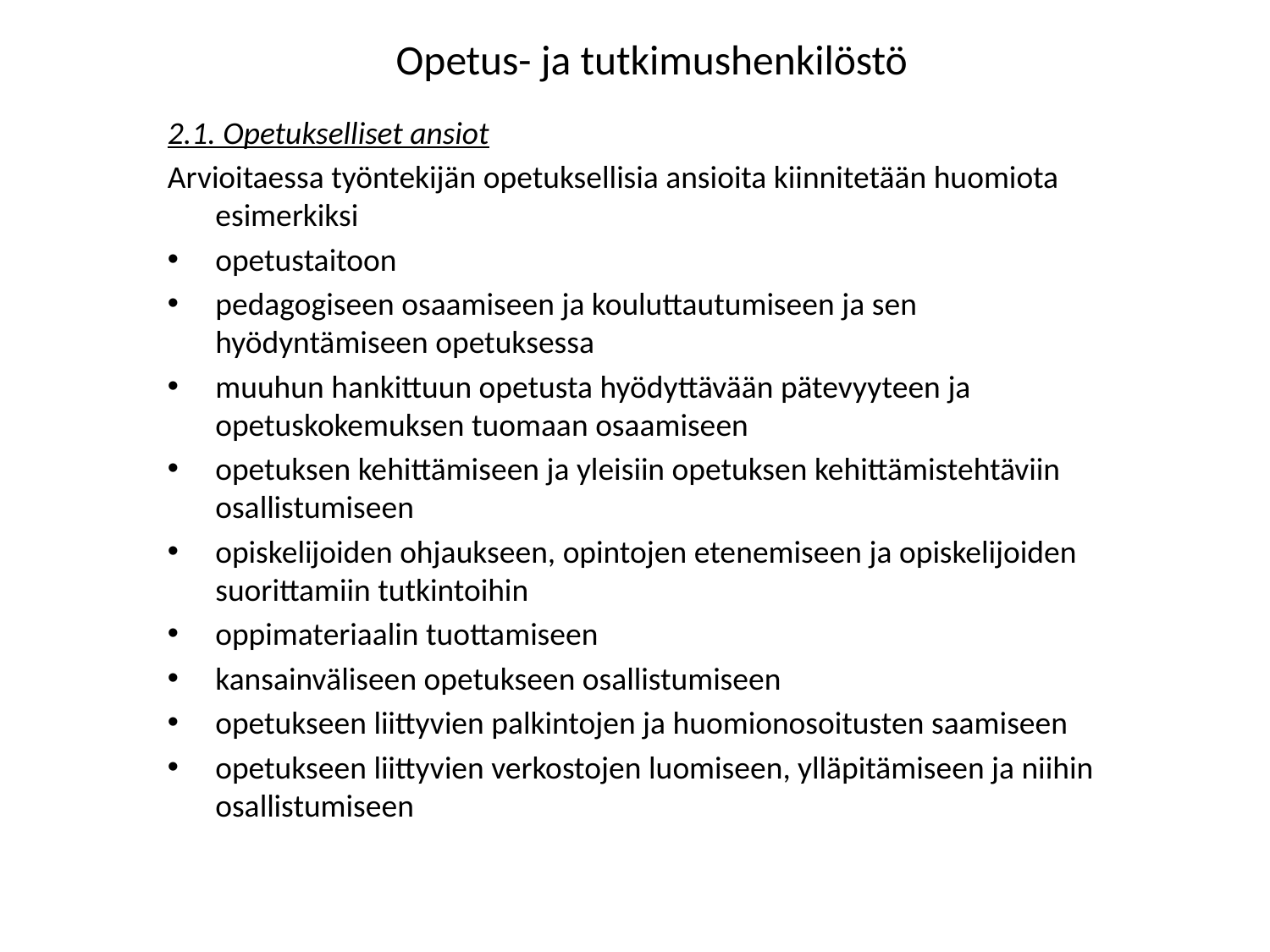

# Opetus- ja tutkimushenkilöstö
2.1. Opetukselliset ansiot
Arvioitaessa työntekijän opetuksellisia ansioita kiinnitetään huomiota esimerkiksi
opetustaitoon
pedagogiseen osaamiseen ja kouluttautumiseen ja sen hyödyntämiseen opetuksessa
muuhun hankittuun opetusta hyödyttävään pätevyyteen ja opetuskokemuksen tuomaan osaamiseen
opetuksen kehittämiseen ja yleisiin opetuksen kehittämistehtäviin osallistumiseen
opiskelijoiden ohjaukseen, opintojen etenemiseen ja opiskelijoiden suorittamiin tutkintoihin
oppimateriaalin tuottamiseen
kansainväliseen opetukseen osallistumiseen
opetukseen liittyvien palkintojen ja huomionosoitusten saamiseen
opetukseen liittyvien verkostojen luomiseen, ylläpitämiseen ja niihin osallistumiseen